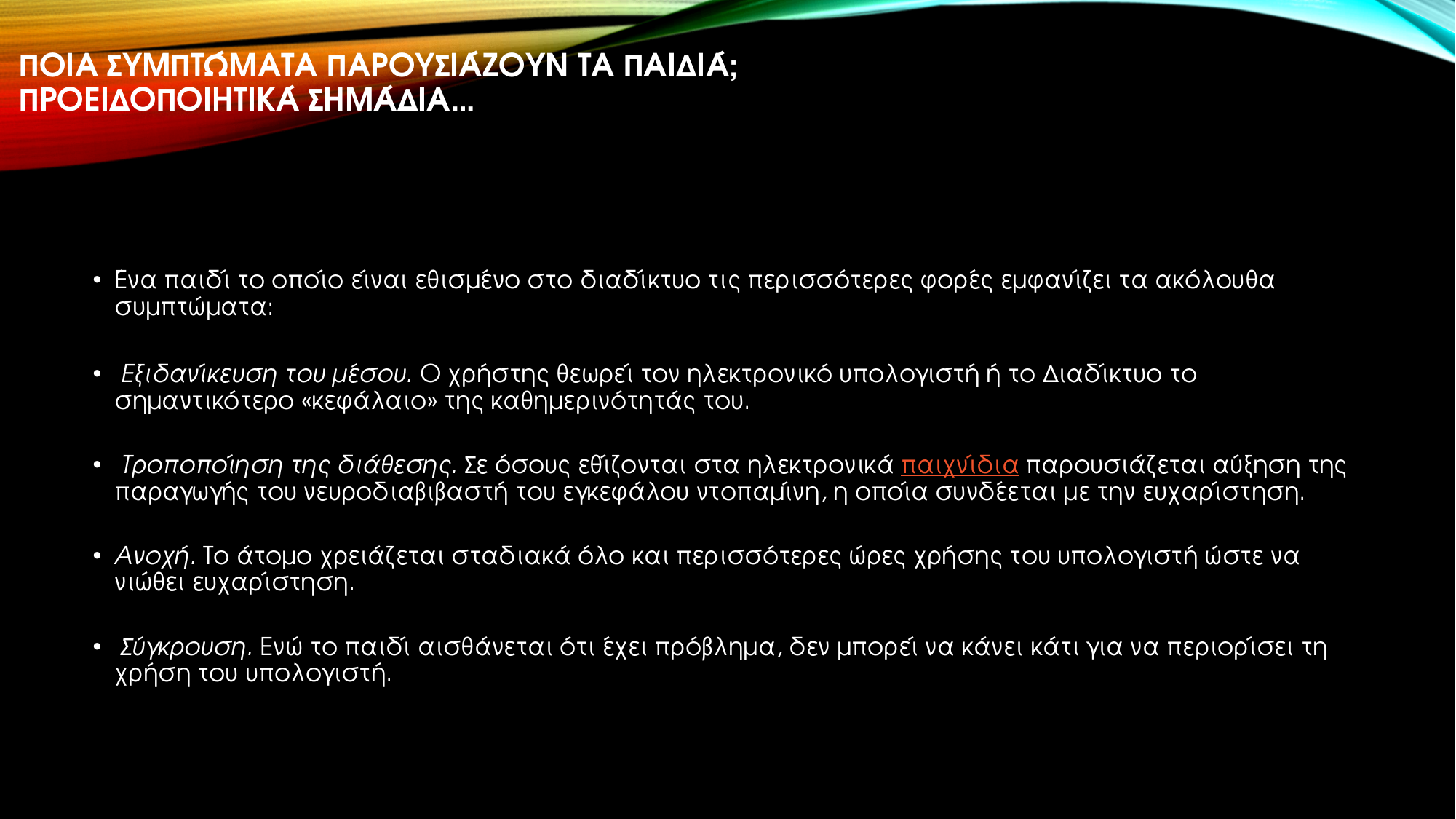

# ποια συμπτώματα παρουσιάζουν τα παιδιά; Προειδοποιητικά σημάδια…
Ένα παιδί το οποίο είναι εθισμένο στο διαδίκτυο τις περισσότερες φορές εμφανίζει τα ακόλουθα συμπτώματα:
 Εξιδανίκευση του μέσου. Ο χρήστης θεωρεί τον ηλεκτρονικό υπολογιστή ή το Διαδίκτυο το σημαντικότερο «κεφάλαιο» της καθημερινότητάς του.
 Τροποποίηση της διάθεσης. Σε όσους εθίζονται στα ηλεκτρονικά παιχνίδια παρουσιάζεται αύξηση της παραγωγής του νευροδιαβιβαστή του εγκεφάλου ντοπαμίνη, η οποία συνδέεται με την ευχαρίστηση.
Ανοχή. Το άτομο χρειάζεται σταδιακά όλο και περισσότερες ώρες χρήσης του υπολογιστή ώστε να νιώθει ευχαρίστηση.
 Σύγκρουση. Ενώ το παιδί αισθάνεται ότι έχει πρόβλημα, δεν μπορεί να κάνει κάτι για να περιορίσει τη χρήση του υπολογιστή.